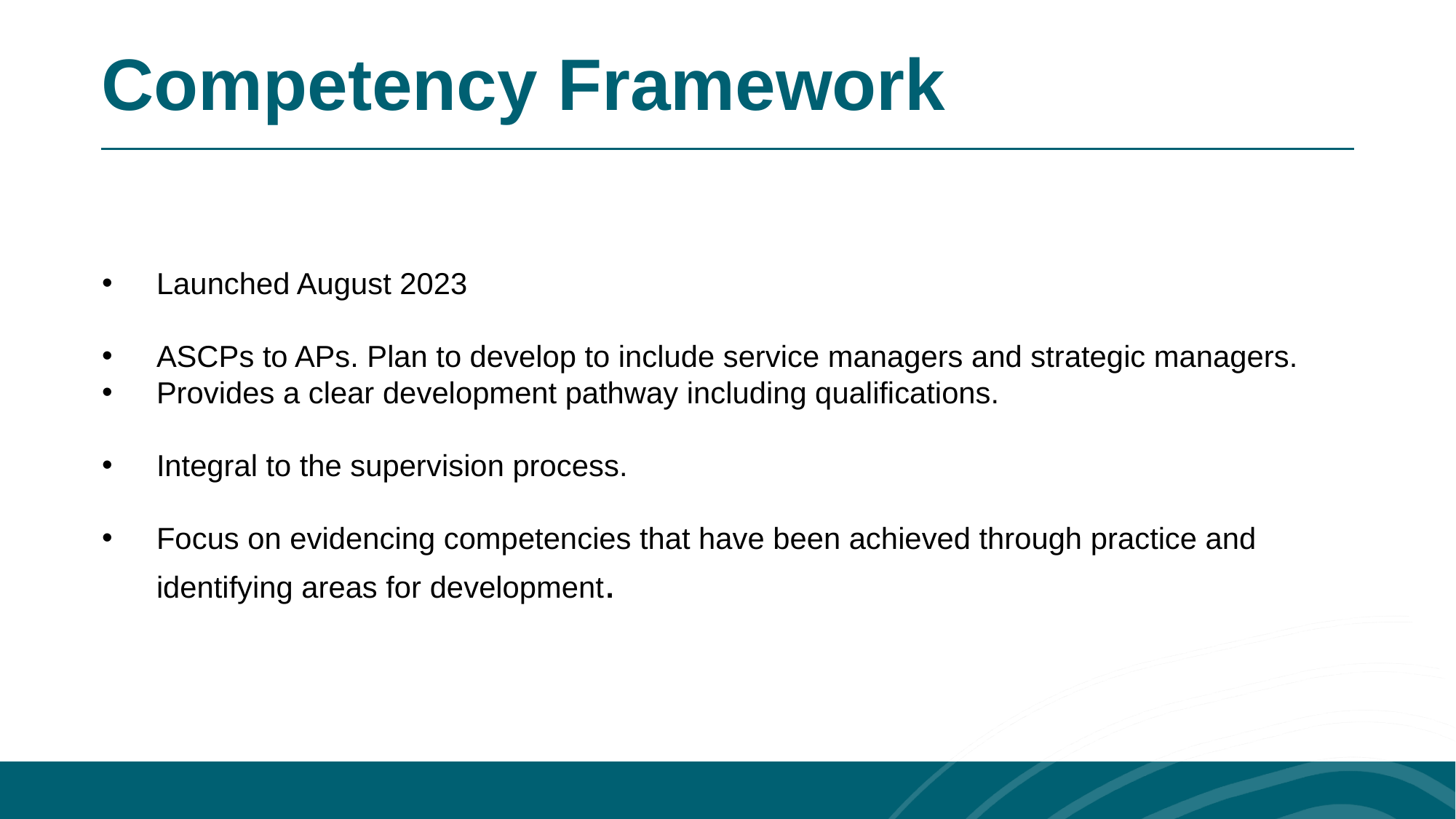

Competency Framework
Launched August 2023

ASCPs to APs. Plan to develop to include service managers and strategic managers.
Provides a clear development pathway including qualifications.

Integral to the supervision process.

Focus on evidencing competencies that have been achieved through practice and identifying areas for development.